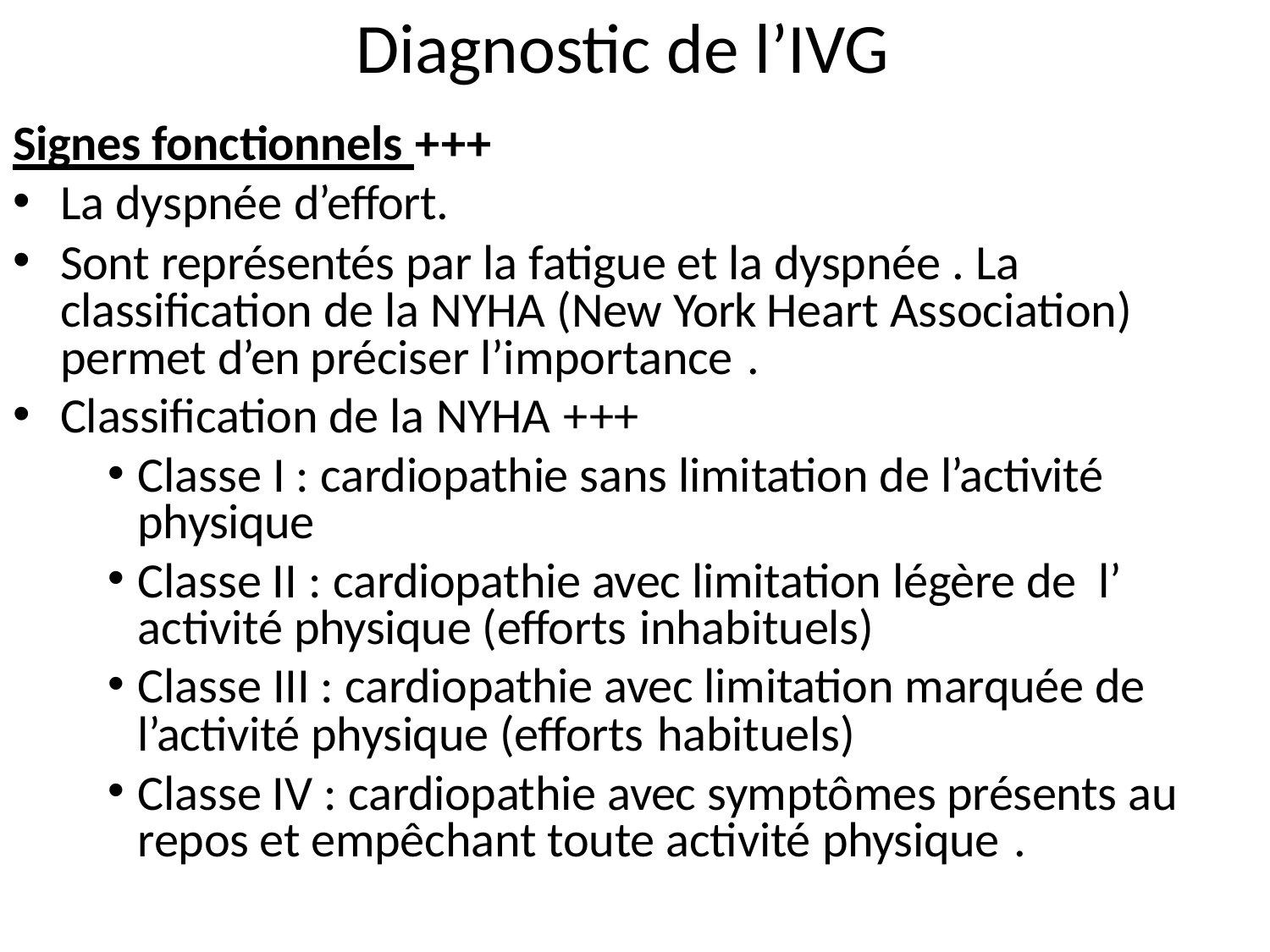

# Diagnostic de l’IVG
Signes fonctionnels +++
La dyspnée d’effort.
Sont représentés par la fatigue et la dyspnée . La  classification de la NYHA (New York Heart Association)  permet d’en préciser l’importance .
Classification de la NYHA +++
Classe I : cardiopathie sans limitation de l’activité  physique
Classe II : cardiopathie avec limitation légère de  l’ activité physique (efforts inhabituels)
Classe III : cardiopathie avec limitation marquée de  l’activité physique (efforts habituels)
Classe IV : cardiopathie avec symptômes présents au  repos et empêchant toute activité physique .